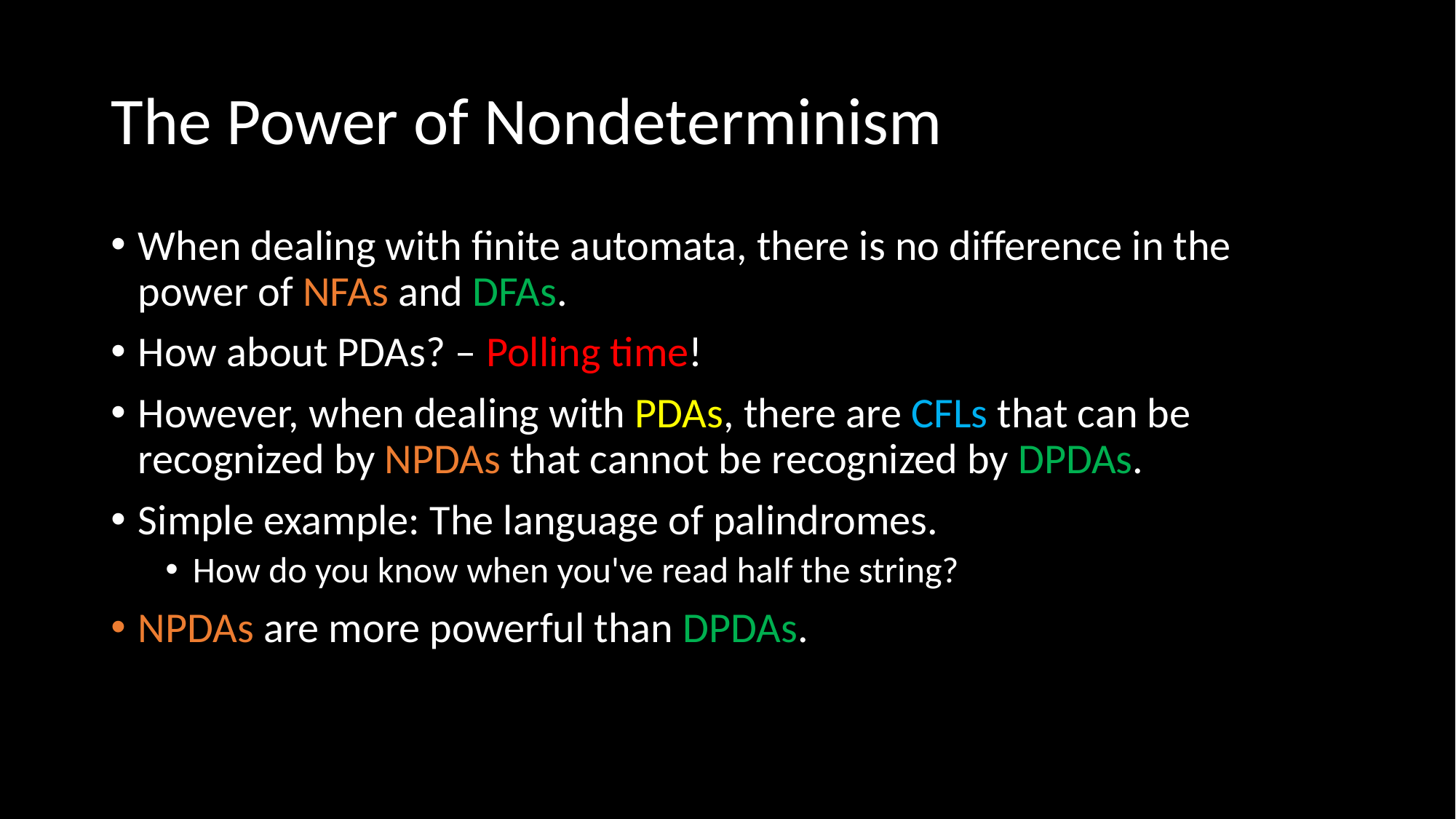

# The Power of Nondeterminism
When dealing with finite automata, there is no difference in the power of NFAs and DFAs.
How about PDAs? – Polling time!
However, when dealing with PDAs, there are CFLs that can be recognized by NPDAs that cannot be recognized by DPDAs.
Simple example: The language of palindromes.
How do you know when you've read half the string?
NPDAs are more powerful than DPDAs.